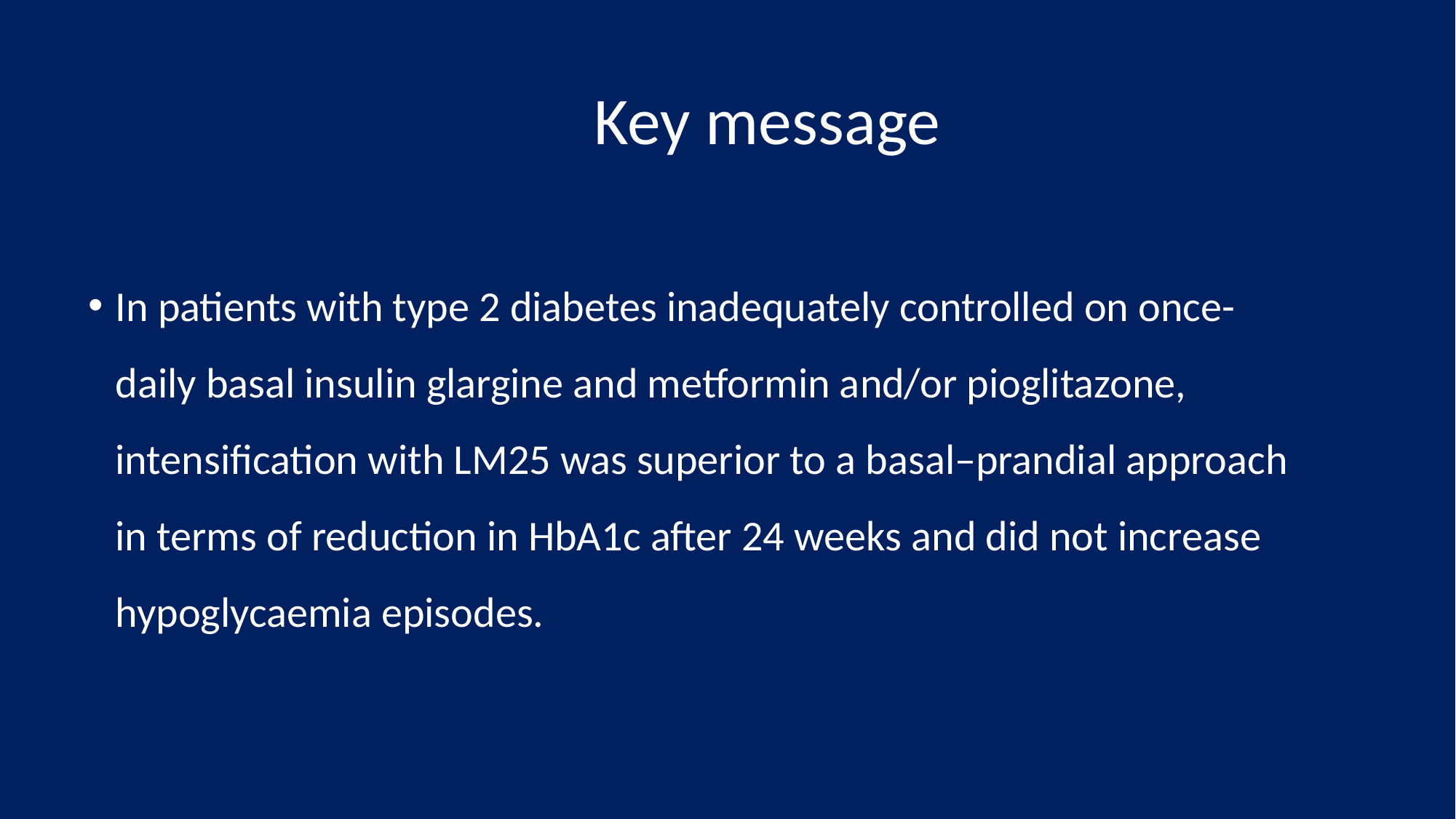

# Key message
In patients with type 2 diabetes inadequately controlled on once-daily basal insulin glargine and metformin and/or pioglitazone, intensification with LM25 was superior to a basal–prandial approach in terms of reduction in HbA1c after 24 weeks and did not increase hypoglycaemia episodes.